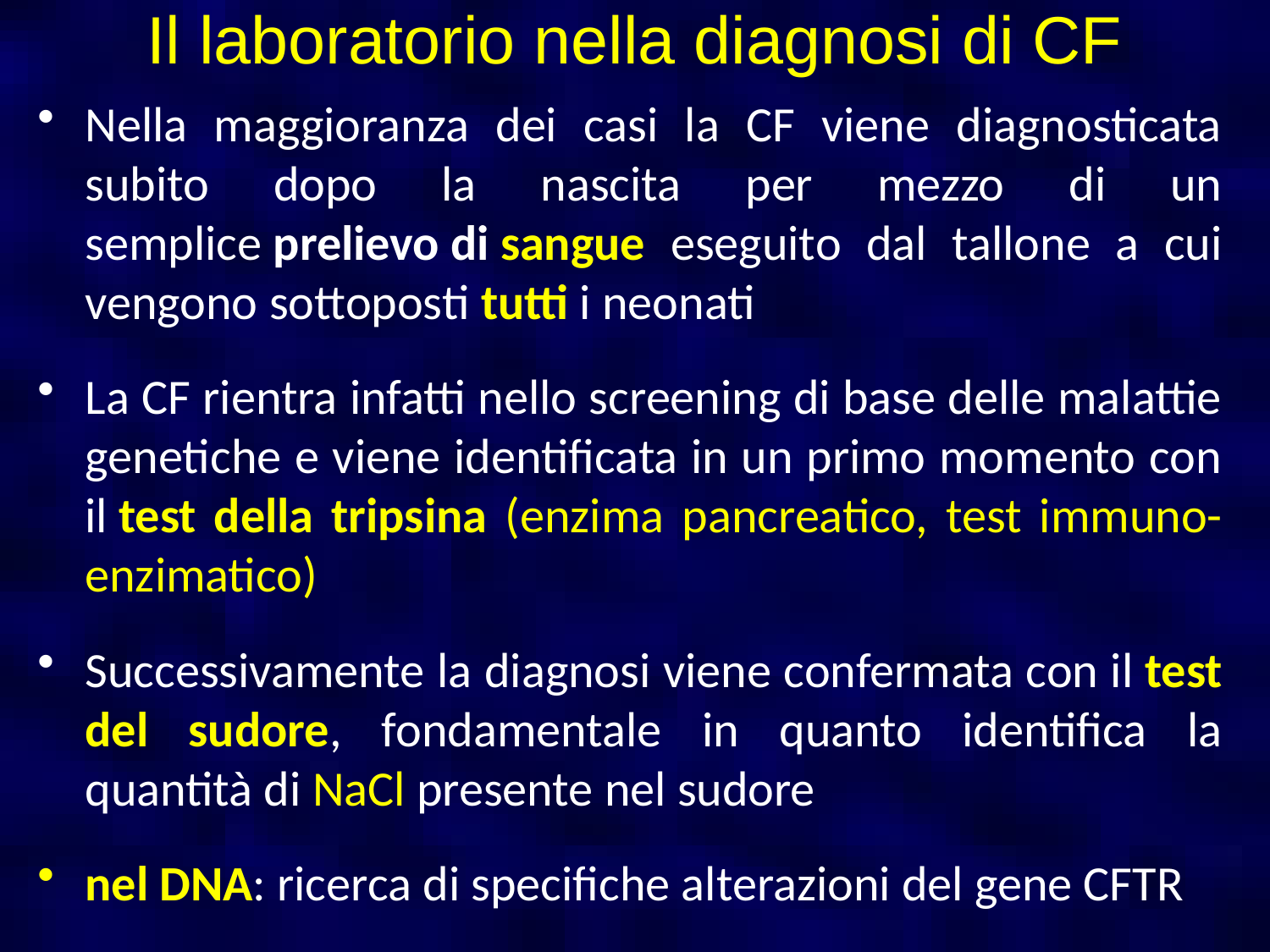

# Il laboratorio nella diagnosi di CF
Nella maggioranza dei casi la CF viene diagnosticata subito dopo la nascita per mezzo di un semplice prelievo di sangue eseguito dal tallone a cui vengono sottoposti tutti i neonati

La CF rientra infatti nello screening di base delle malattie genetiche e viene identificata in un primo momento con il test della tripsina (enzima pancreatico, test immuno- enzimatico)

Successivamente la diagnosi viene confermata con il test del sudore, fondamentale in quanto identifica la quantità di NaCl presente nel sudore

nel DNA: ricerca di specifiche alterazioni del gene CFTR